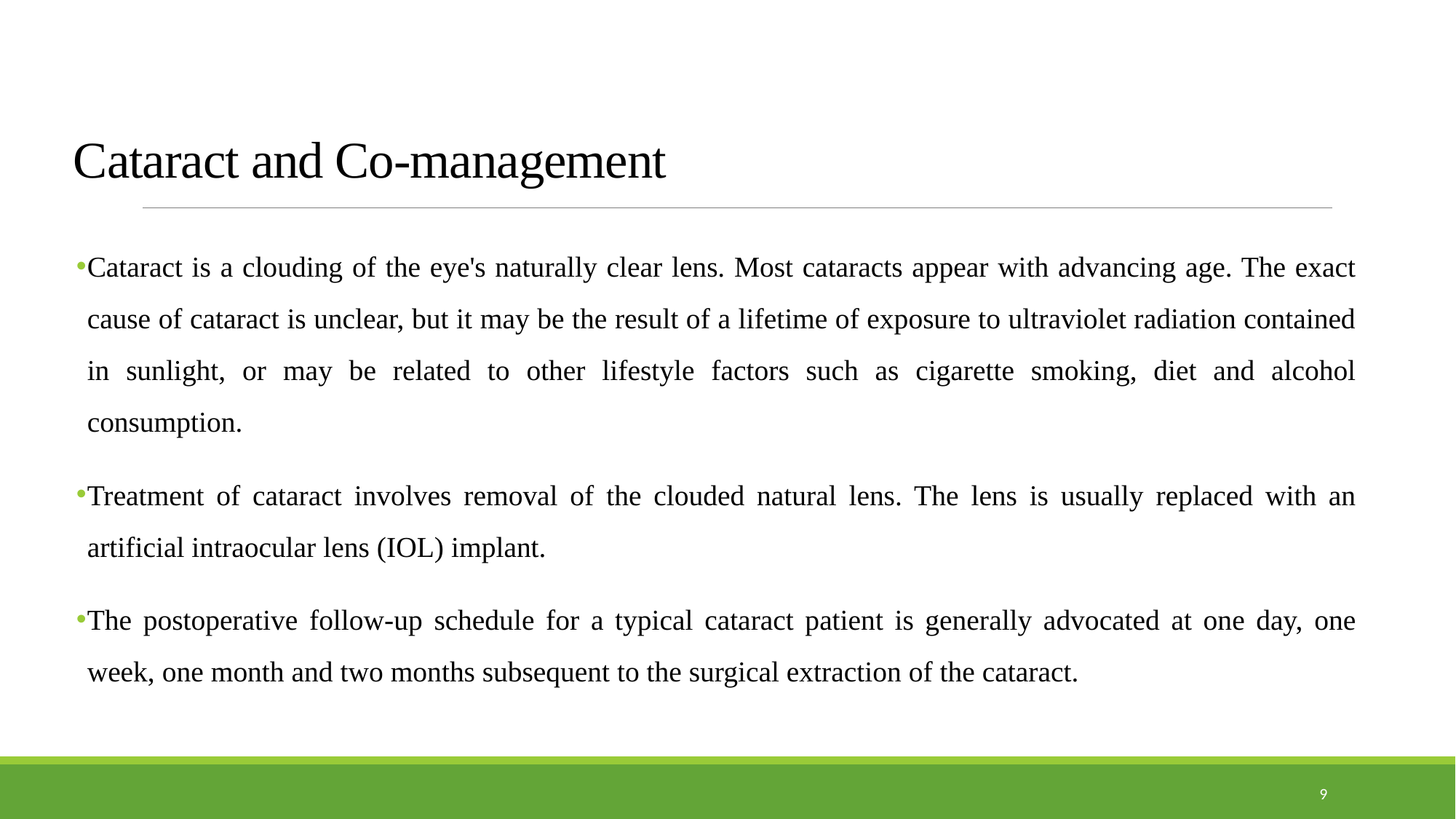

# Cataract and Co-management
Cataract is a clouding of the eye's naturally clear lens. Most cataracts appear with advancing age. The exact cause of cataract is unclear, but it may be the result of a lifetime of exposure to ultraviolet radiation contained in sunlight, or may be related to other lifestyle factors such as cigarette smoking, diet and alcohol consumption.
Treatment of cataract involves removal of the clouded natural lens. The lens is usually replaced with an artificial intraocular lens (IOL) implant.
The postoperative follow-up schedule for a typical cataract patient is generally advocated at one day, one week, one month and two months subsequent to the surgical extraction of the cataract.

9